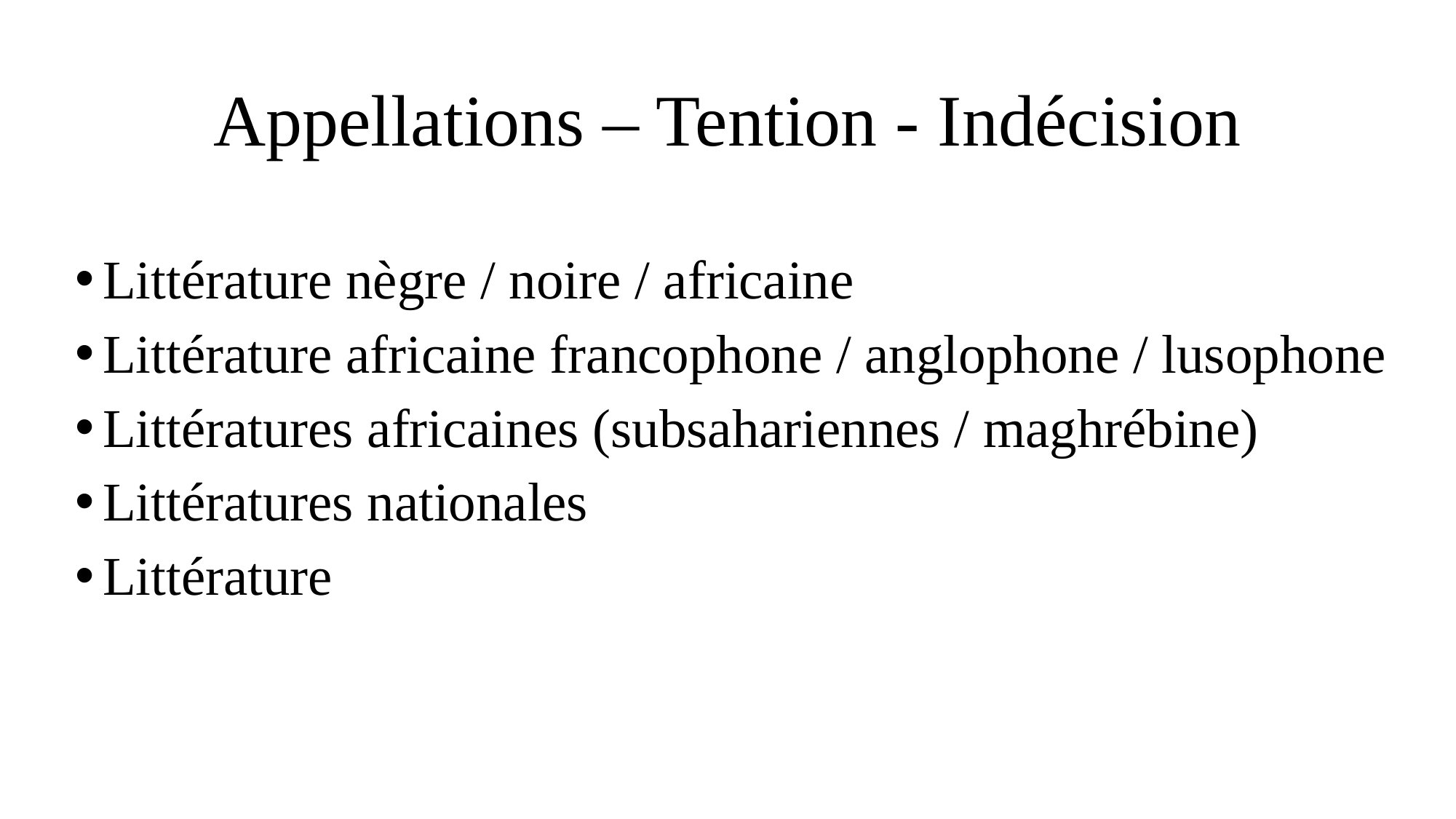

# Appellations – Tention - Indécision
Littérature nègre / noire / africaine
Littérature africaine francophone / anglophone / lusophone
Littératures africaines (subsahariennes / maghrébine)
Littératures nationales
Littérature